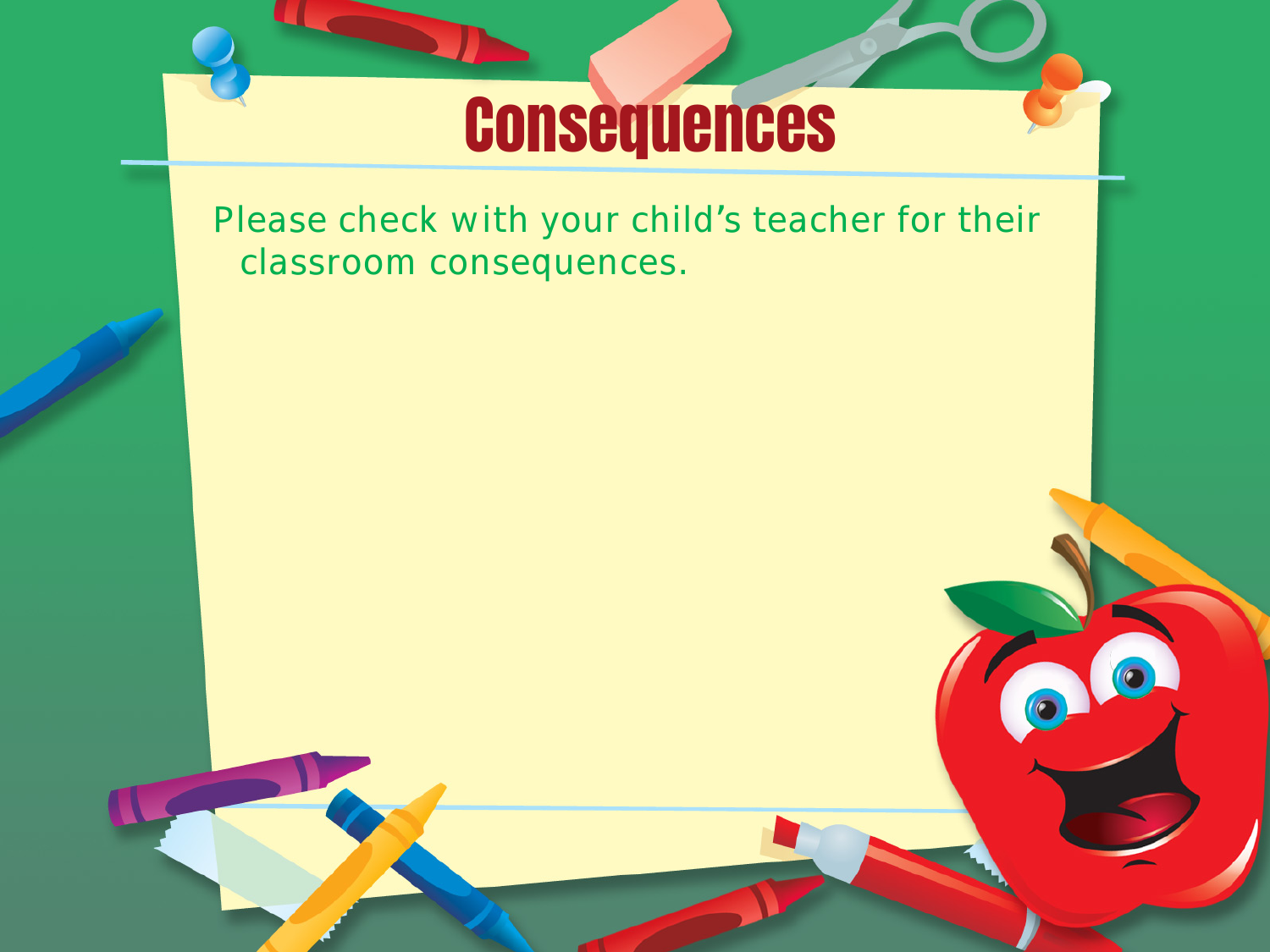

# Consequences
  Please check with your child’s teacher for their classroom consequences.